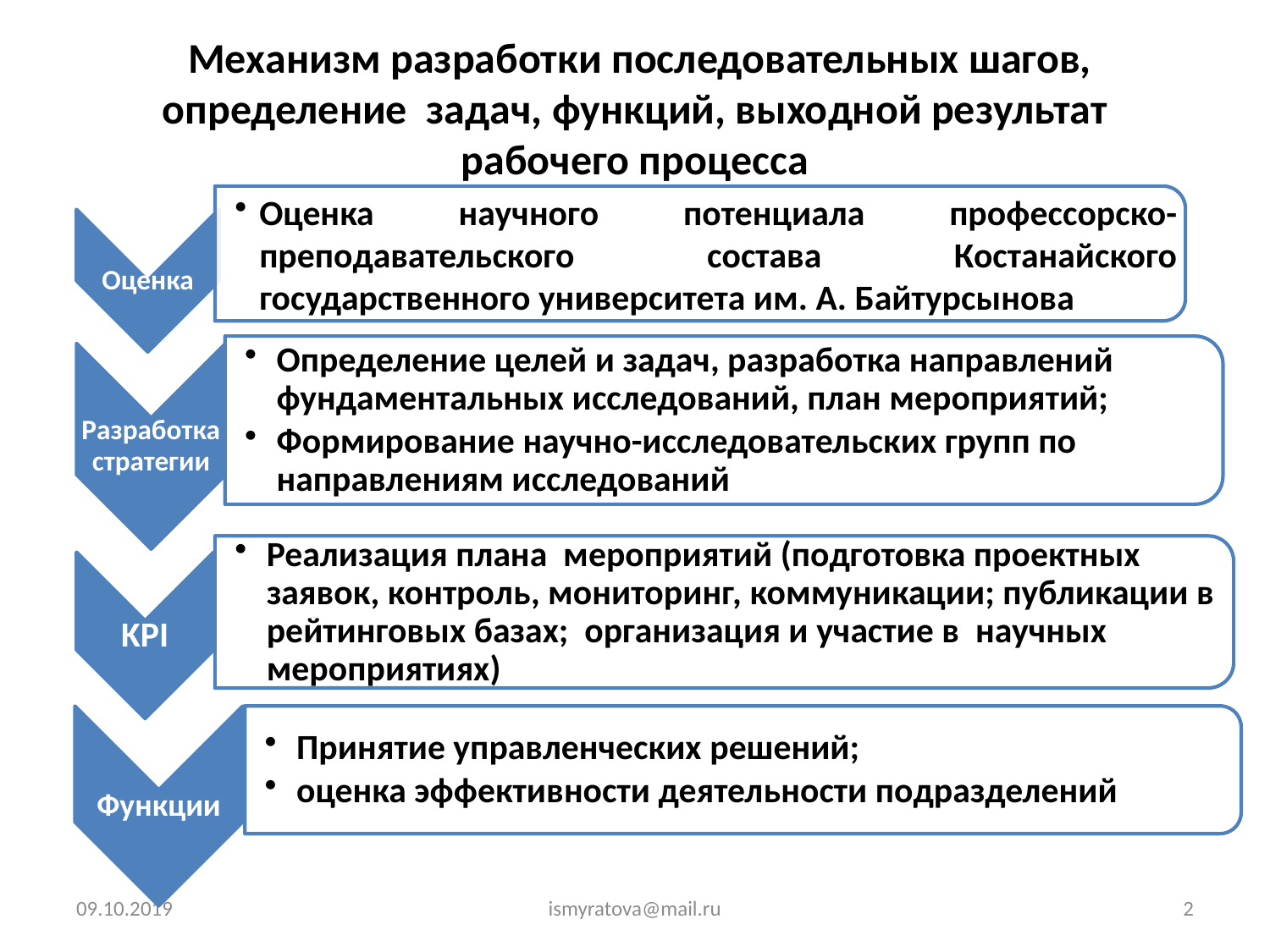

# Механизм разработки последовательных шагов, определение  задач, функций, выходной результат рабочего процесса

Оценка
Оценка научного потенциала профессорско-преподавательского состава Костанайского государственного университета им. А. Байтурсынова
Разработка стратегии
Определение целей и задач, разработка направлений фундаментальных исследований, план мероприятий;
Формирование научно-исследовательских групп по направлениям исследований
KPI
Реализация плана  мероприятий (подготовка проектных заявок, контроль, мониторинг, коммуникации; публикации в рейтинговых базах;  организация и участие в  научных мероприятиях)
Функции
Принятие управленческих решений;
оценка эффективности деятельности подразделений
09.10.2019
ismyratova@mail.ru
2